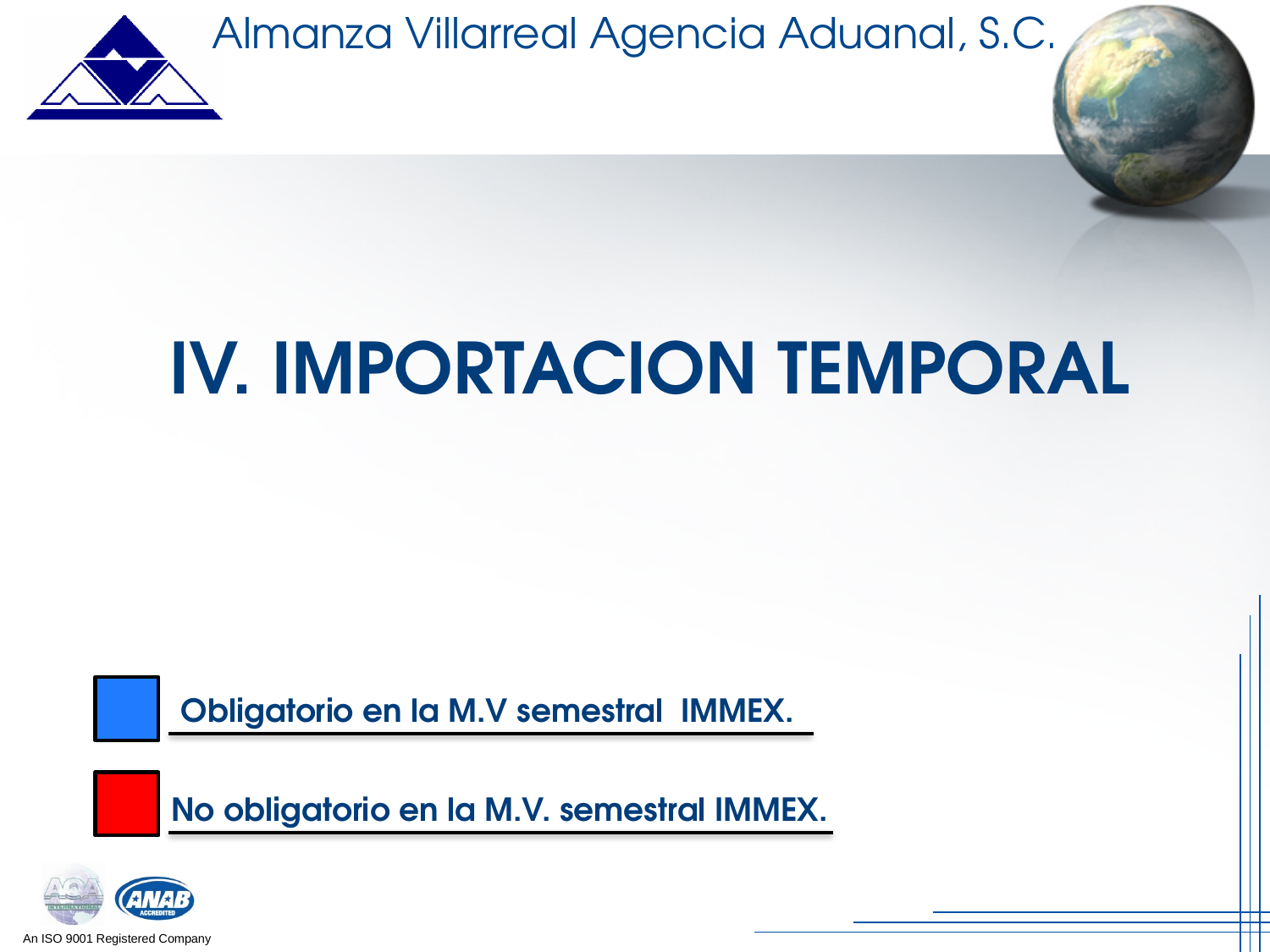

Almanza Villarreal Agencia Aduanal, S.C.

IV. IMPORTACION TEMPORAL

Obligatorio en la M.V semestral  IMMEX.

No obligatorio en la M.V. semestral IMMEX.